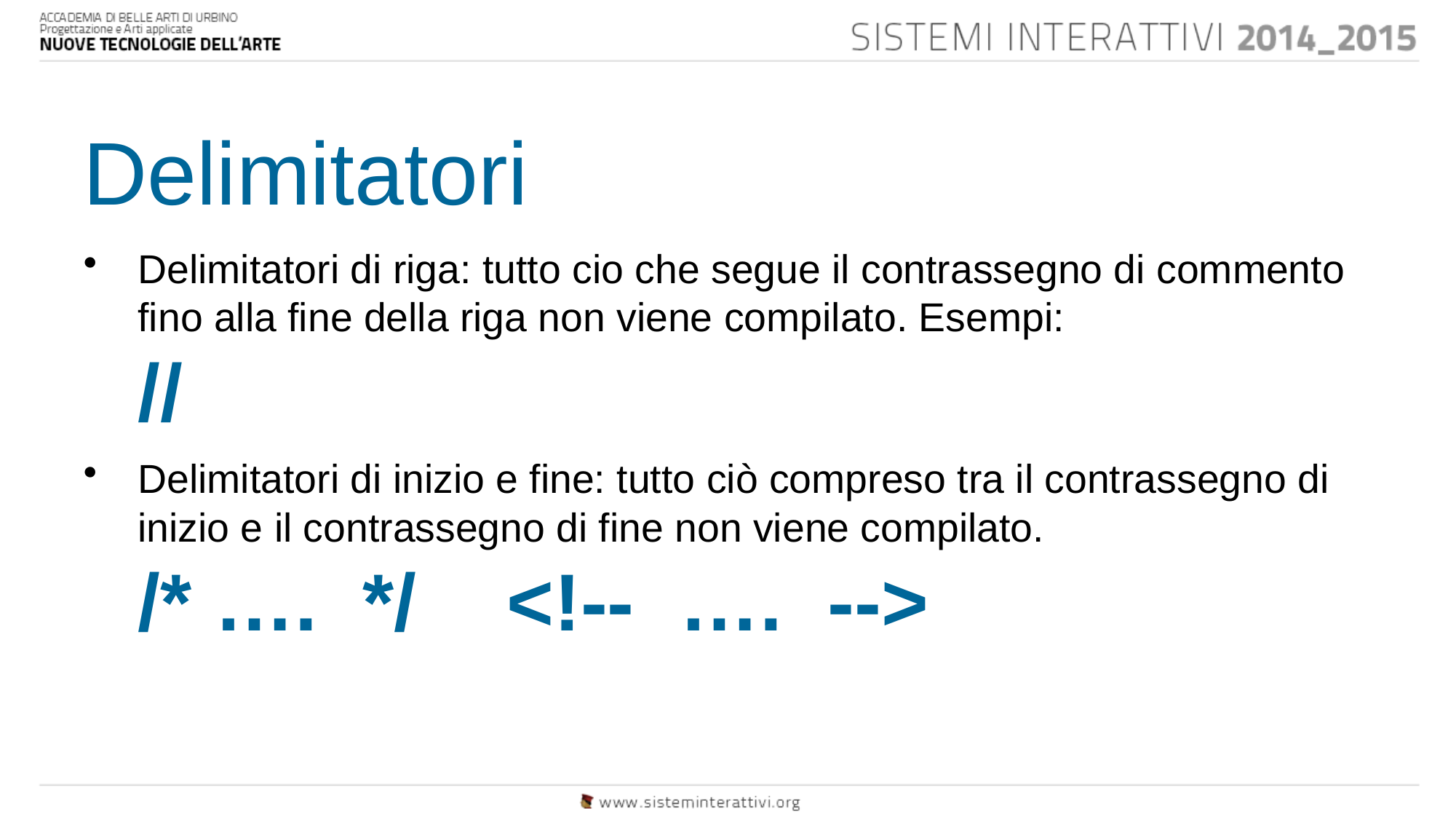

Delimitatori
Delimitatori di riga: tutto cio che segue il contrassegno di commento fino alla fine della riga non viene compilato. Esempi:
//
Delimitatori di inizio e fine: tutto ciò compreso tra il contrassegno di inizio e il contrassegno di fine non viene compilato.
/* ….  */    <!--  ….  -->